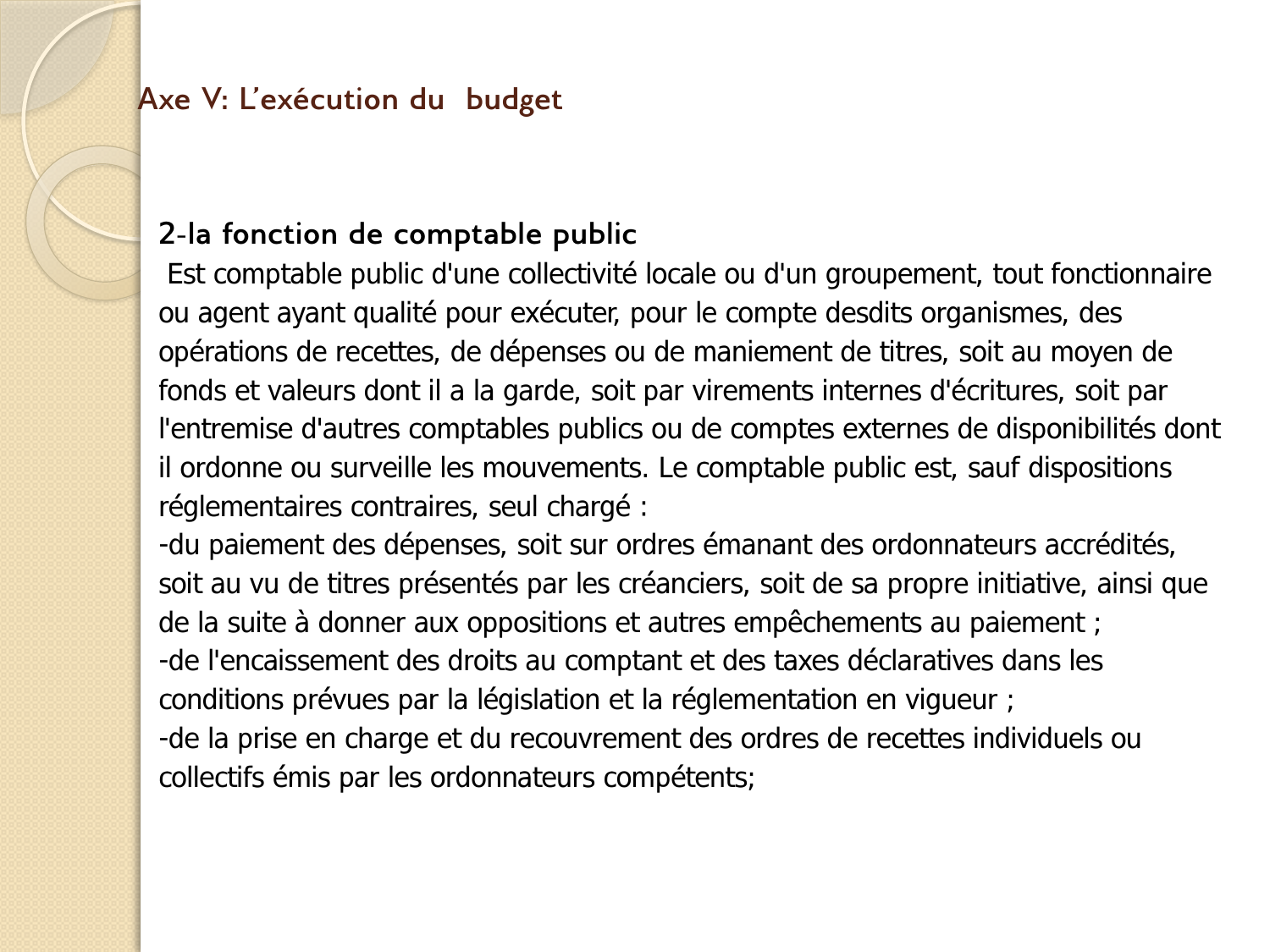

# Axe V: L’exécution du  budget
2-la fonction de comptable public
 Est comptable public d'une collectivité locale ou d'un groupement, tout fonctionnaire
ou agent ayant qualité pour exécuter, pour le compte desdits organismes, des
opérations de recettes, de dépenses ou de maniement de titres, soit au moyen de
fonds et valeurs dont il a la garde, soit par virements internes d'écritures, soit par
l'entremise d'autres comptables publics ou de comptes externes de disponibilités dont
il ordonne ou surveille les mouvements. Le comptable public est, sauf dispositions
réglementaires contraires, seul chargé :
-du paiement des dépenses, soit sur ordres émanant des ordonnateurs accrédités,
soit au vu de titres présentés par les créanciers, soit de sa propre initiative, ainsi que
de la suite à donner aux oppositions et autres empêchements au paiement ;
-de l'encaissement des droits au comptant et des taxes déclaratives dans les
conditions prévues par la législation et la réglementation en vigueur ;
-de la prise en charge et du recouvrement des ordres de recettes individuels ou
collectifs émis par les ordonnateurs compétents;